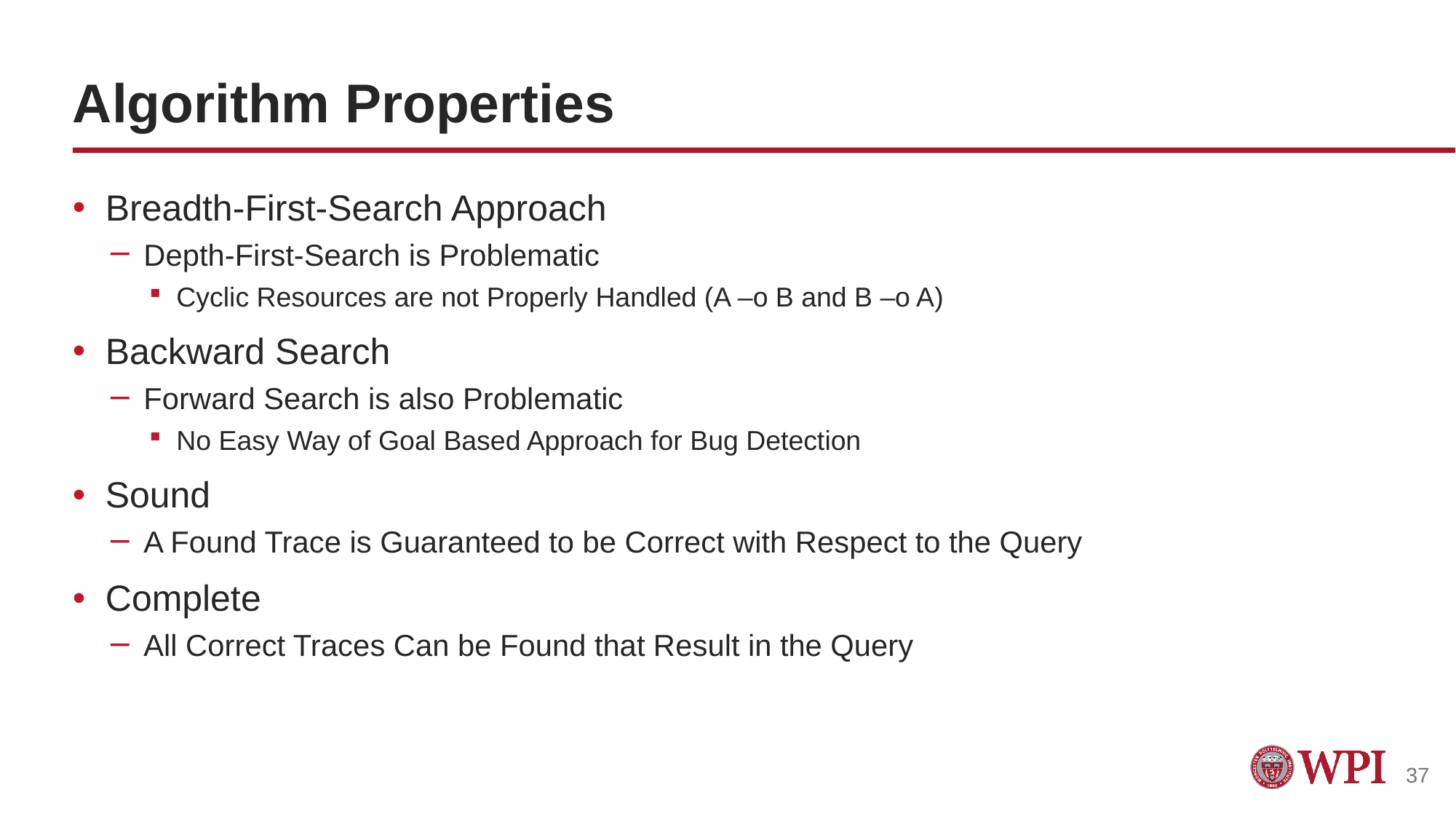

# Algorithm Properties
Breadth-First-Search Approach
Depth-First-Search is Problematic
Cyclic Resources are not Properly Handled (A –o B and B –o A)
Backward Search
Forward Search is also Problematic
No Easy Way of Goal Based Approach for Bug Detection
Sound
A Found Trace is Guaranteed to be Correct with Respect to the Query
Complete
All Correct Traces Can be Found that Result in the Query

37